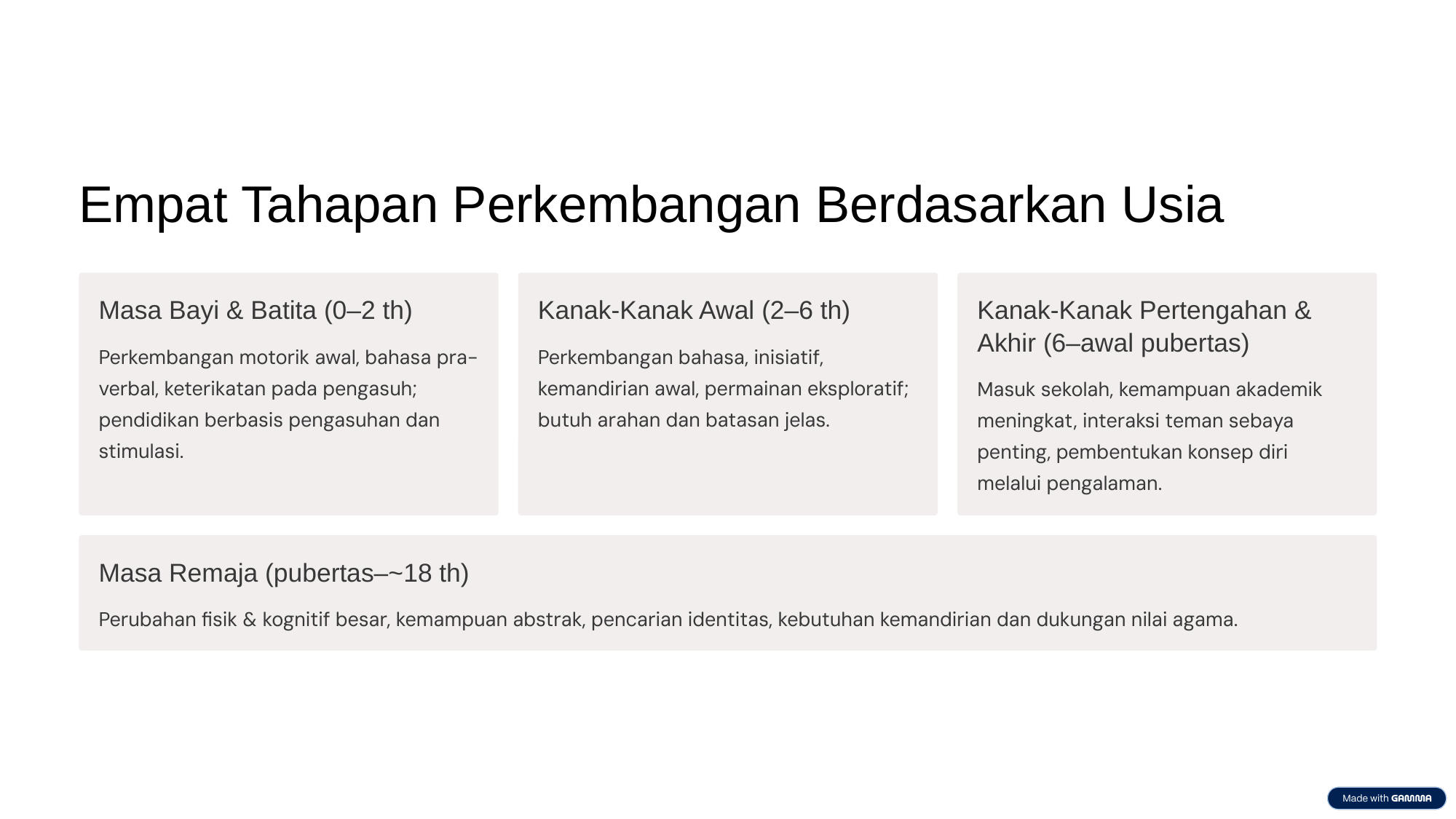

Empat Tahapan Perkembangan Berdasarkan Usia

Masa Bayi & Batita (0–2 th)
Kanak-Kanak Awal (2–6 th)
Kanak-Kanak Pertengahan & Akhir (6–awal pubertas)
Perkembangan motorik awal, bahasa pra-verbal, keterikatan pada pengasuh; pendidikan berbasis pengasuhan dan stimulasi.
Perkembangan bahasa, inisiatif, kemandirian awal, permainan eksploratif; butuh arahan dan batasan jelas.
Masuk sekolah, kemampuan akademik meningkat, interaksi teman sebaya penting, pembentukan konsep diri melalui pengalaman.

Masa Remaja (pubertas–~18 th)
Perubahan fisik & kognitif besar, kemampuan abstrak, pencarian identitas, kebutuhan kemandirian dan dukungan nilai agama.